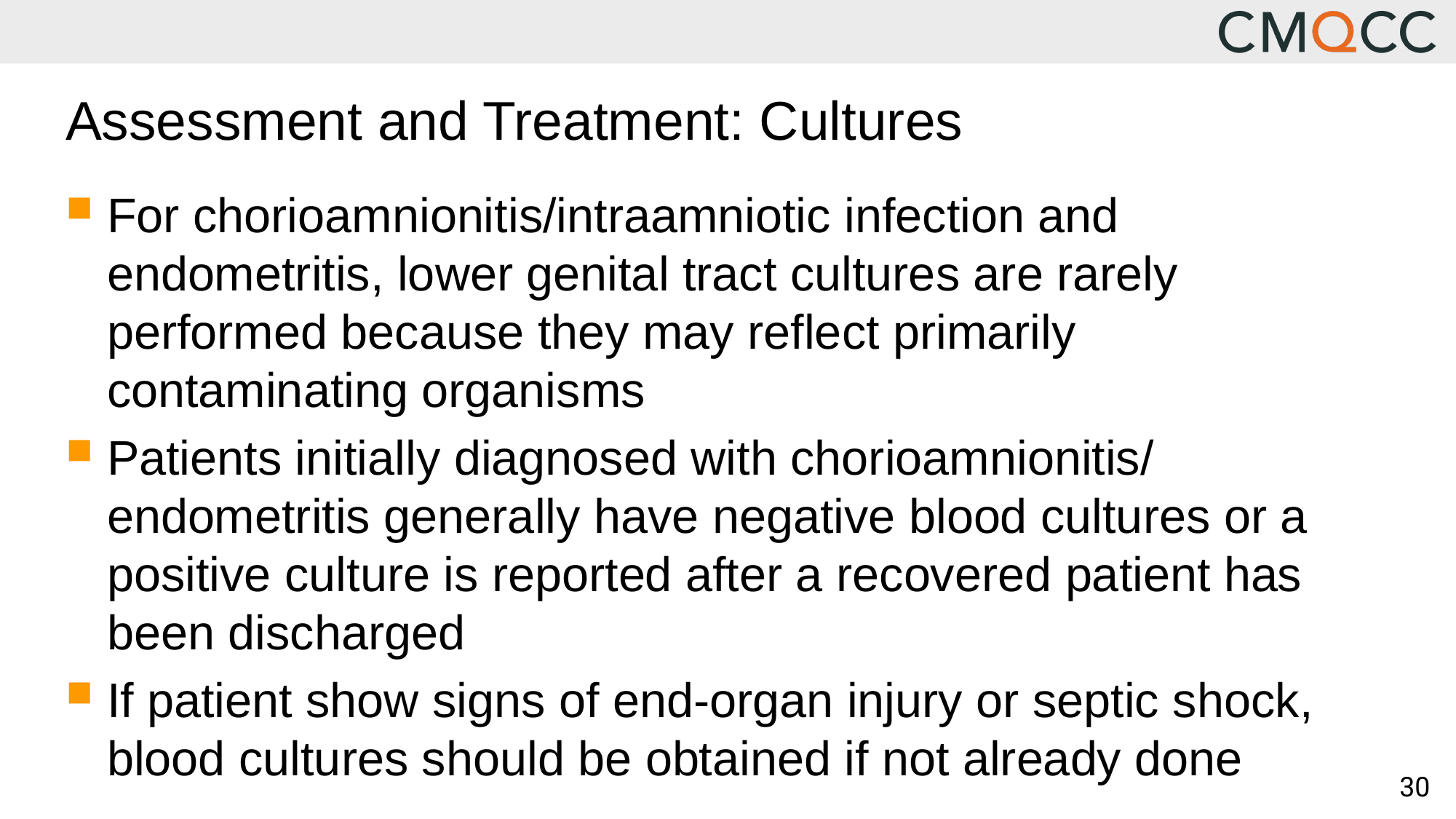

# Assessment and Treatment: Cultures
For chorioamnionitis/intraamniotic infection and endometritis, lower genital tract cultures are rarely performed because they may reflect primarily contaminating organisms
Patients initially diagnosed with chorioamnionitis/ endometritis generally have negative blood cultures or a positive culture is reported after a recovered patient has been discharged
If patient show signs of end-organ injury or septic shock, blood cultures should be obtained if not already done